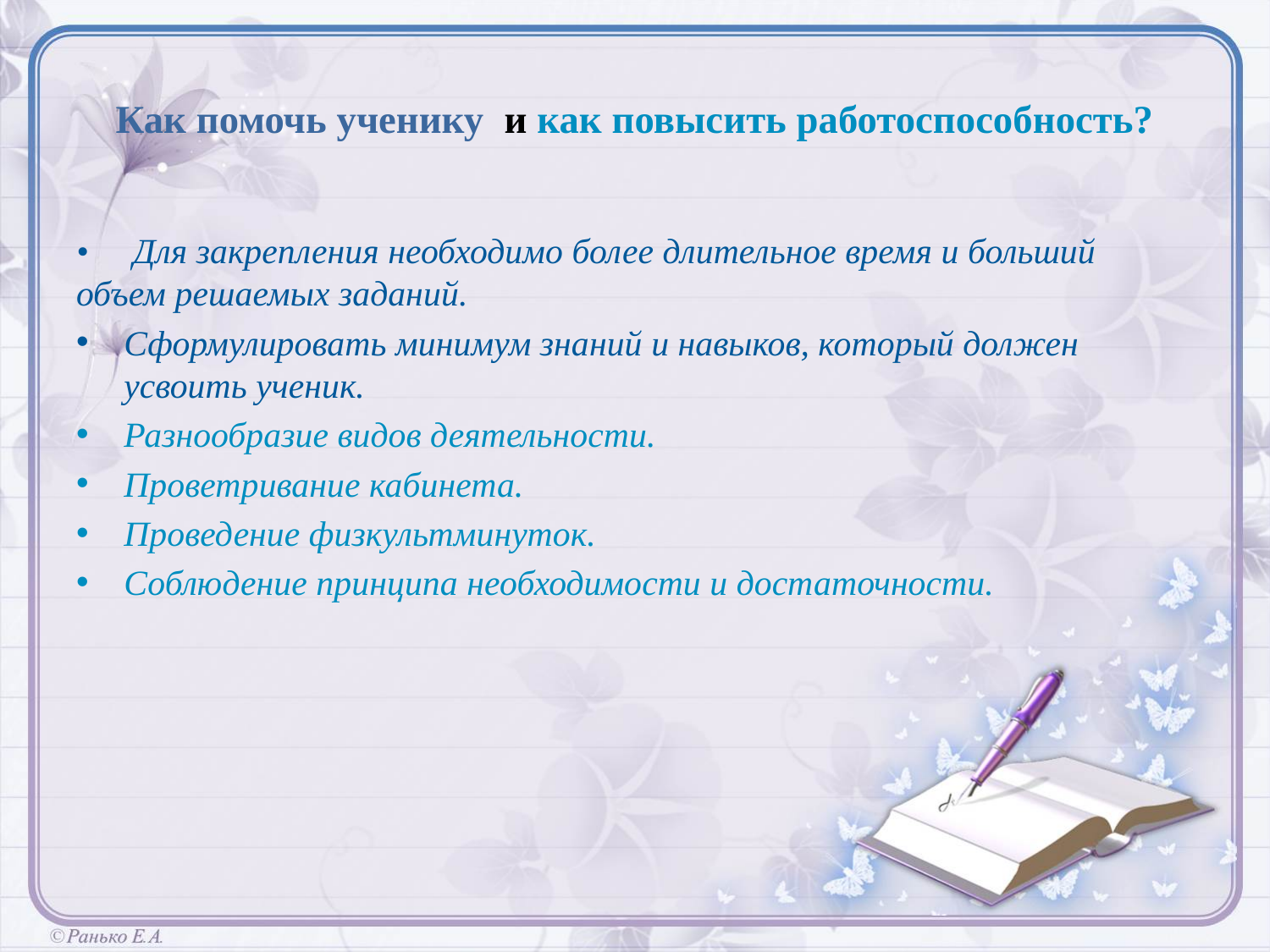

# Как помочь ученику  и как повысить работоспособность?
•     Для закрепления необходимо более длительное время и больший объем решаемых заданий.
Сформулировать минимум знаний и навыков, который должен усвоить ученик.
Разнообразие видов деятельности.
Проветривание кабинета.
Проведение физкультминуток.
Соблюдение принципа необходимости и достаточности.